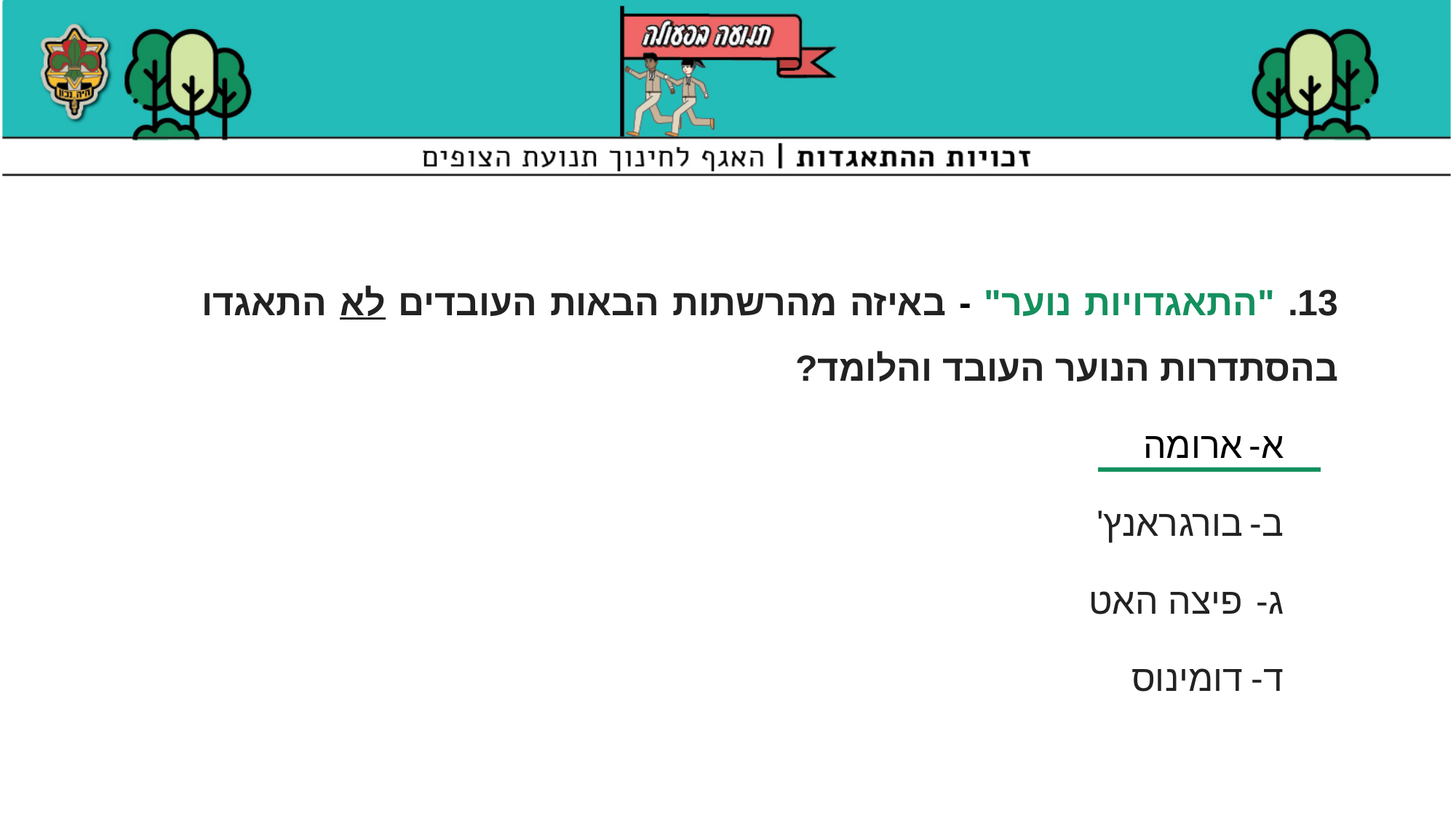

13. "התאגדויות נוער" - באיזה מהרשתות הבאות העובדים לא התאגדו בהסתדרות הנוער העובד והלומד?
ארומה
בורגראנץ'
פיצה האט
דומינוס